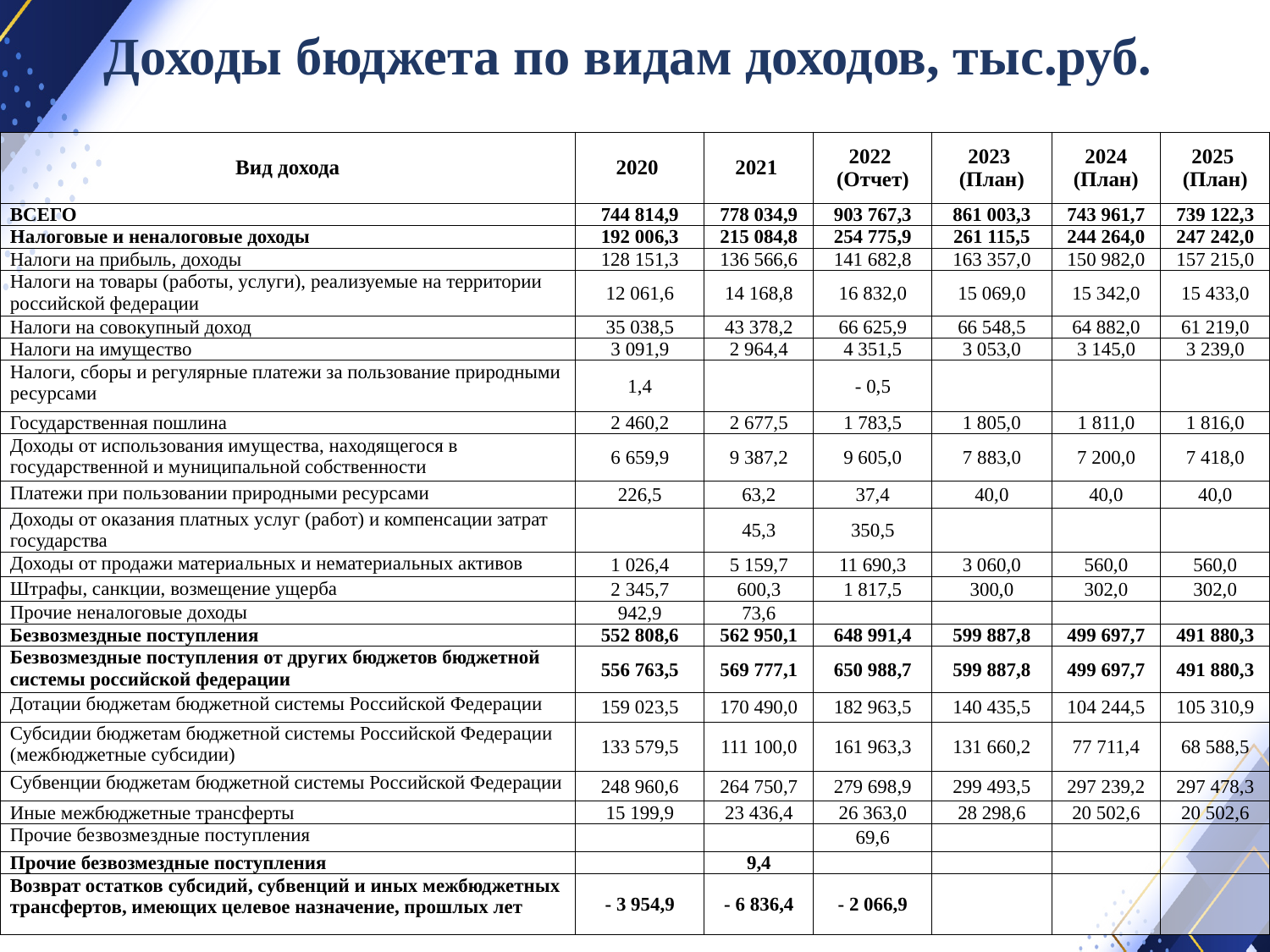

Доходы бюджета по видам доходов, тыс.руб.
| Вид дохода | 2020 | 2021 | 2022 (Отчет) | 2023 (План) | 2024 (План) | 2025 (План) |
| --- | --- | --- | --- | --- | --- | --- |
| ВСЕГО | 744 814,9 | 778 034,9 | 903 767,3 | 861 003,3 | 743 961,7 | 739 122,3 |
| Налоговые и неналоговые доходы | 192 006,3 | 215 084,8 | 254 775,9 | 261 115,5 | 244 264,0 | 247 242,0 |
| Налоги на прибыль, доходы | 128 151,3 | 136 566,6 | 141 682,8 | 163 357,0 | 150 982,0 | 157 215,0 |
| Налоги на товары (работы, услуги), реализуемые на территории российской федерации | 12 061,6 | 14 168,8 | 16 832,0 | 15 069,0 | 15 342,0 | 15 433,0 |
| Налоги на совокупный доход | 35 038,5 | 43 378,2 | 66 625,9 | 66 548,5 | 64 882,0 | 61 219,0 |
| Налоги на имущество | 3 091,9 | 2 964,4 | 4 351,5 | 3 053,0 | 3 145,0 | 3 239,0 |
| Налоги, сборы и регулярные платежи за пользование природными ресурсами | 1,4 |  | - 0,5 |  |  |  |
| Государственная пошлина | 2 460,2 | 2 677,5 | 1 783,5 | 1 805,0 | 1 811,0 | 1 816,0 |
| Доходы от использования имущества, находящегося в государственной и муниципальной собственности | 6 659,9 | 9 387,2 | 9 605,0 | 7 883,0 | 7 200,0 | 7 418,0 |
| Платежи при пользовании природными ресурсами | 226,5 | 63,2 | 37,4 | 40,0 | 40,0 | 40,0 |
| Доходы от оказания платных услуг (работ) и компенсации затрат государства |  | 45,3 | 350,5 |  |  |  |
| Доходы от продажи материальных и нематериальных активов | 1 026,4 | 5 159,7 | 11 690,3 | 3 060,0 | 560,0 | 560,0 |
| Штрафы, санкции, возмещение ущерба | 2 345,7 | 600,3 | 1 817,5 | 300,0 | 302,0 | 302,0 |
| Прочие неналоговые доходы | 942,9 | 73,6 |  |  |  |  |
| Безвозмездные поступления | 552 808,6 | 562 950,1 | 648 991,4 | 599 887,8 | 499 697,7 | 491 880,3 |
| Безвозмездные поступления от других бюджетов бюджетной системы российской федерации | 556 763,5 | 569 777,1 | 650 988,7 | 599 887,8 | 499 697,7 | 491 880,3 |
| Дотации бюджетам бюджетной системы Российской Федерации | 159 023,5 | 170 490,0 | 182 963,5 | 140 435,5 | 104 244,5 | 105 310,9 |
| Субсидии бюджетам бюджетной системы Российской Федерации (межбюджетные субсидии) | 133 579,5 | 111 100,0 | 161 963,3 | 131 660,2 | 77 711,4 | 68 588,5 |
| Субвенции бюджетам бюджетной системы Российской Федерации | 248 960,6 | 264 750,7 | 279 698,9 | 299 493,5 | 297 239,2 | 297 478,3 |
| Иные межбюджетные трансферты | 15 199,9 | 23 436,4 | 26 363,0 | 28 298,6 | 20 502,6 | 20 502,6 |
| Прочие безвозмездные поступления |  |  | 69,6 |  |  |  |
| Прочие безвозмездные поступления |  | 9,4 |  |  |  |  |
| Возврат остатков субсидий, субвенций и иных межбюджетных трансфертов, имеющих целевое назначение, прошлых лет | - 3 954,9 | - 6 836,4 | - 2 066,9 |  |  |  |